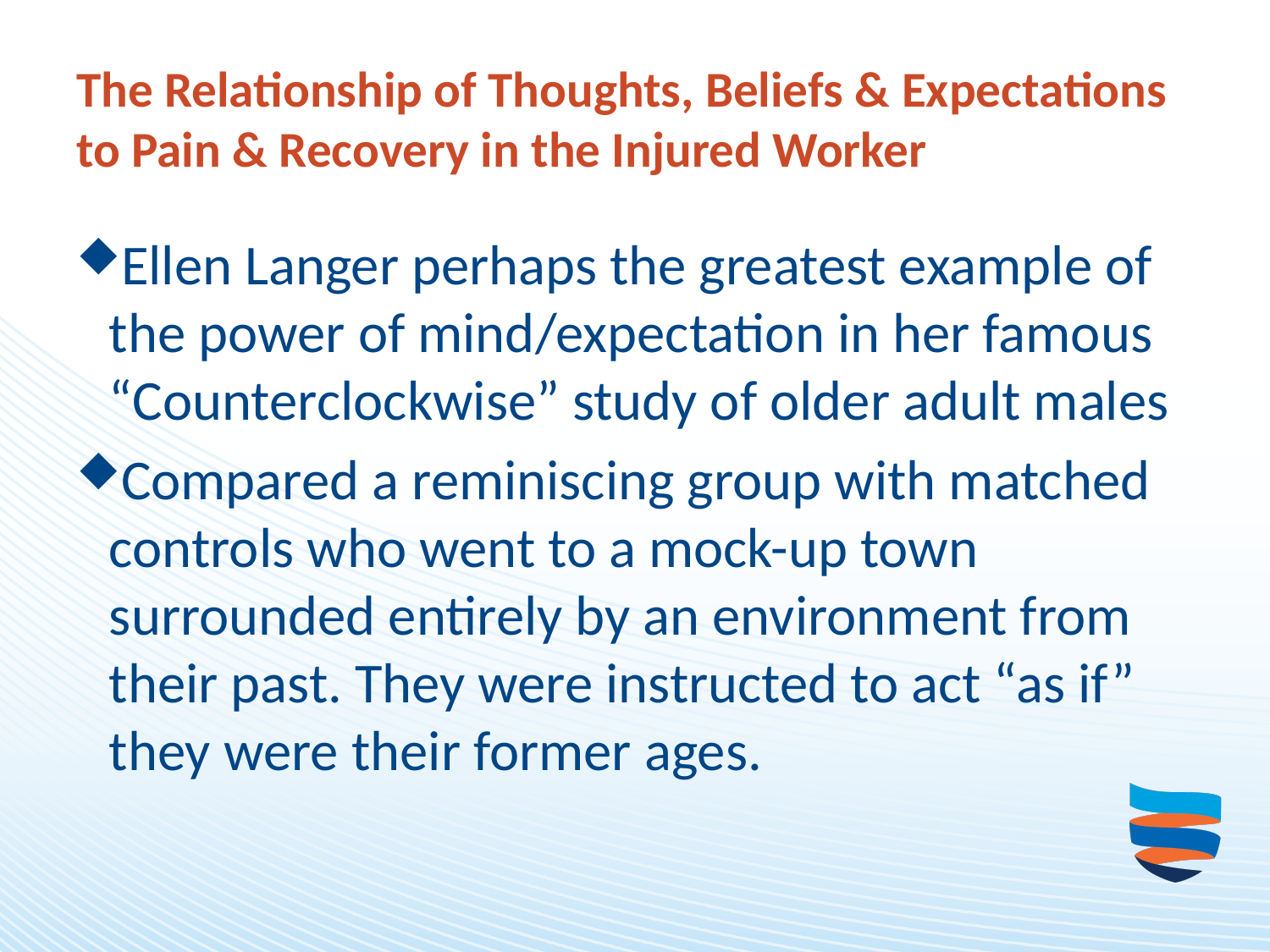

# The Relationship of Thoughts, Beliefs & Expectations to Pain & Recovery in the Injured Worker
Ellen Langer perhaps the greatest example of the power of mind/expectation in her famous “Counterclockwise” study of older adult males
Compared a reminiscing group with matched controls who went to a mock-up town surrounded entirely by an environment from their past. They were instructed to act “as if” they were their former ages.